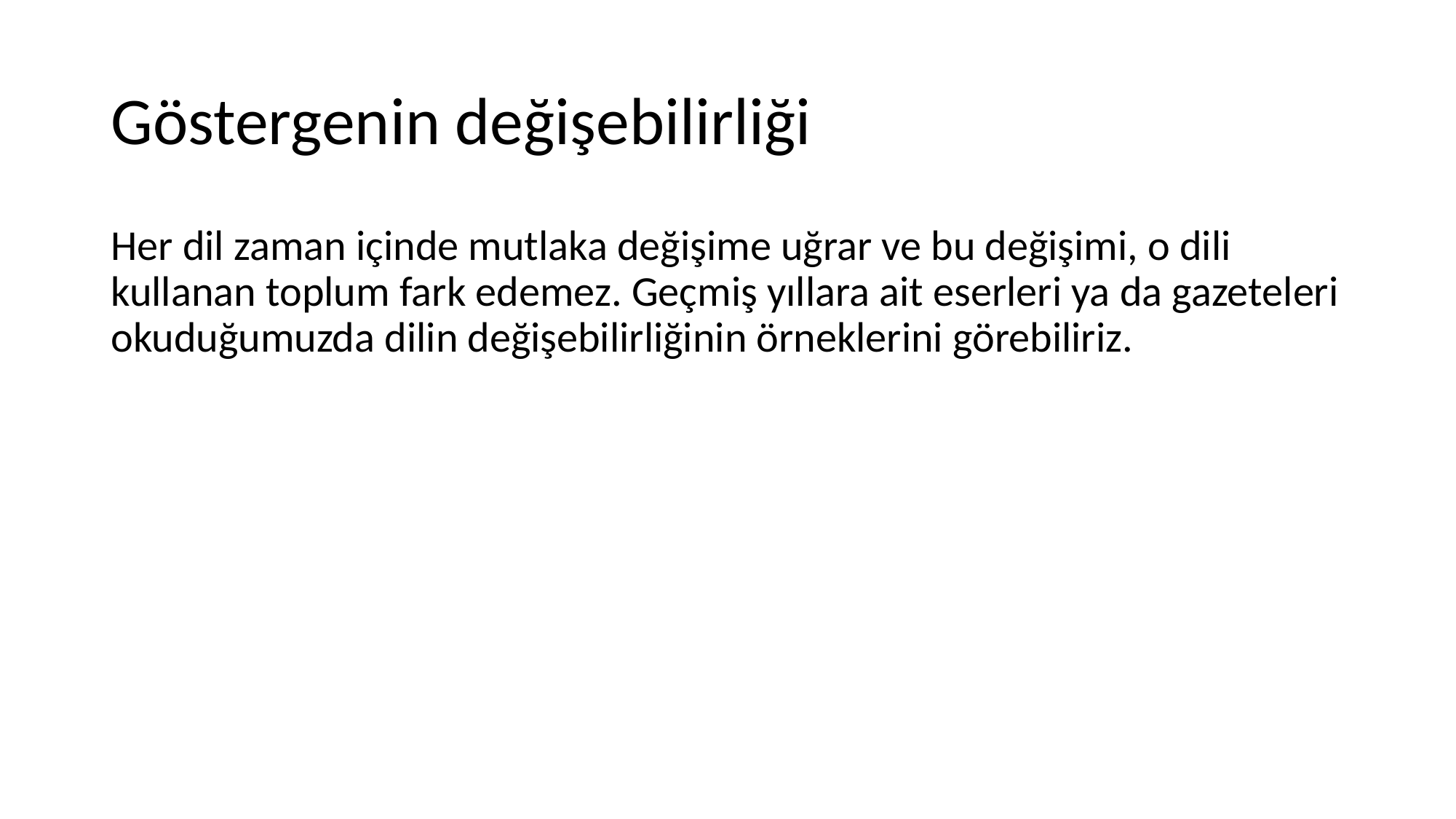

# Göstergenin değişebilirliği
Her dil zaman içinde mutlaka değişime uğrar ve bu değişimi, o dili kullanan toplum fark edemez. Geçmiş yıllara ait eserleri ya da gazeteleri okuduğumuzda dilin değişebilirliğinin örneklerini görebiliriz.